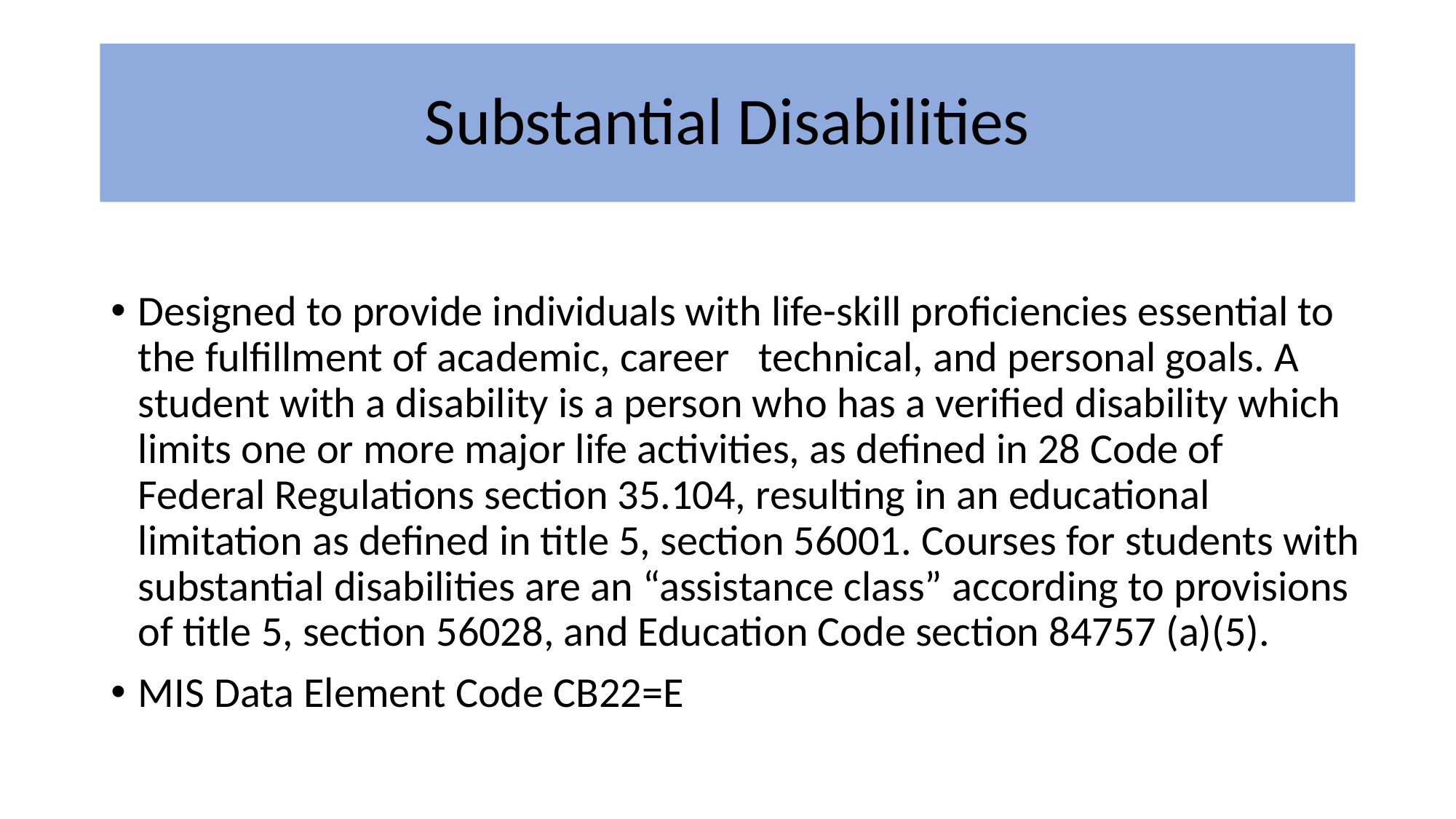

# Substantial Disabilities

Designed to provide individuals with life-skill proficiencies essential to the fulfillment of academic, career   technical, and personal goals. A student with a disability is a person who has a verified disability which limits one or more major life activities, as defined in 28 Code of Federal Regulations section 35.104, resulting in an educational limitation as defined in title 5, section 56001. Courses for students with substantial disabilities are an “assistance class” according to provisions of title 5, section 56028, and Education Code section 84757 (a)(5).
MIS Data Element Code CB22=E